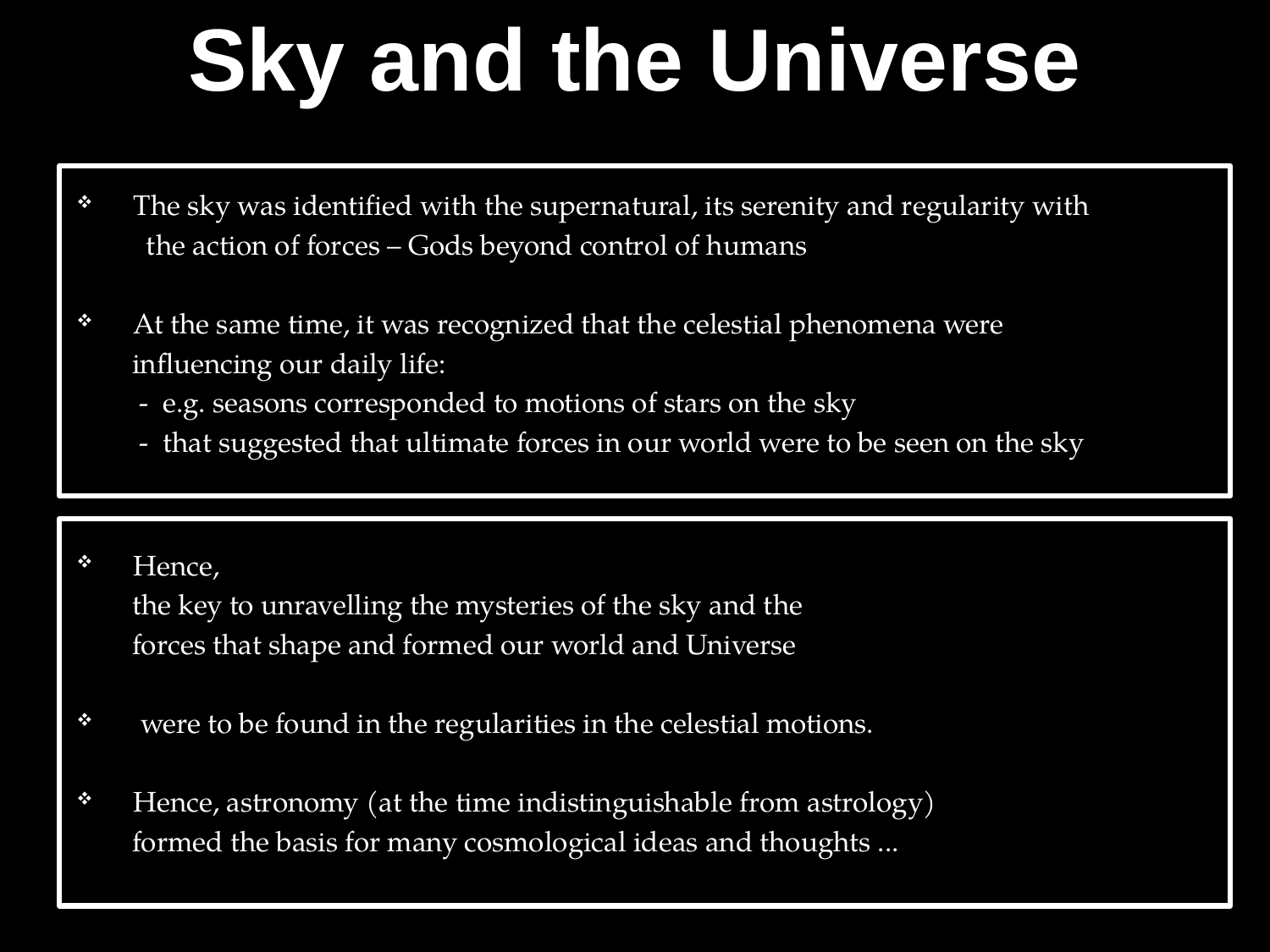

# Sky and the Universe

The sky was identified with the supernatural, its serenity and regularity with
          the action of forces – Gods beyond control of humans

At the same time, it was recognized that the celestial phenomena were
        influencing our daily life:
         -  e.g. seasons corresponded to motions of stars on the sky
         -  that suggested that ultimate forces in our world were to be seen on the sky

Hence,
        the key to unravelling the mysteries of the sky and the
        forces that shape and formed our world and Universe

 were to be found in the regularities in the celestial motions.

Hence, astronomy (at the time indistinguishable from astrology)
        formed the basis for many cosmological ideas and thoughts ...